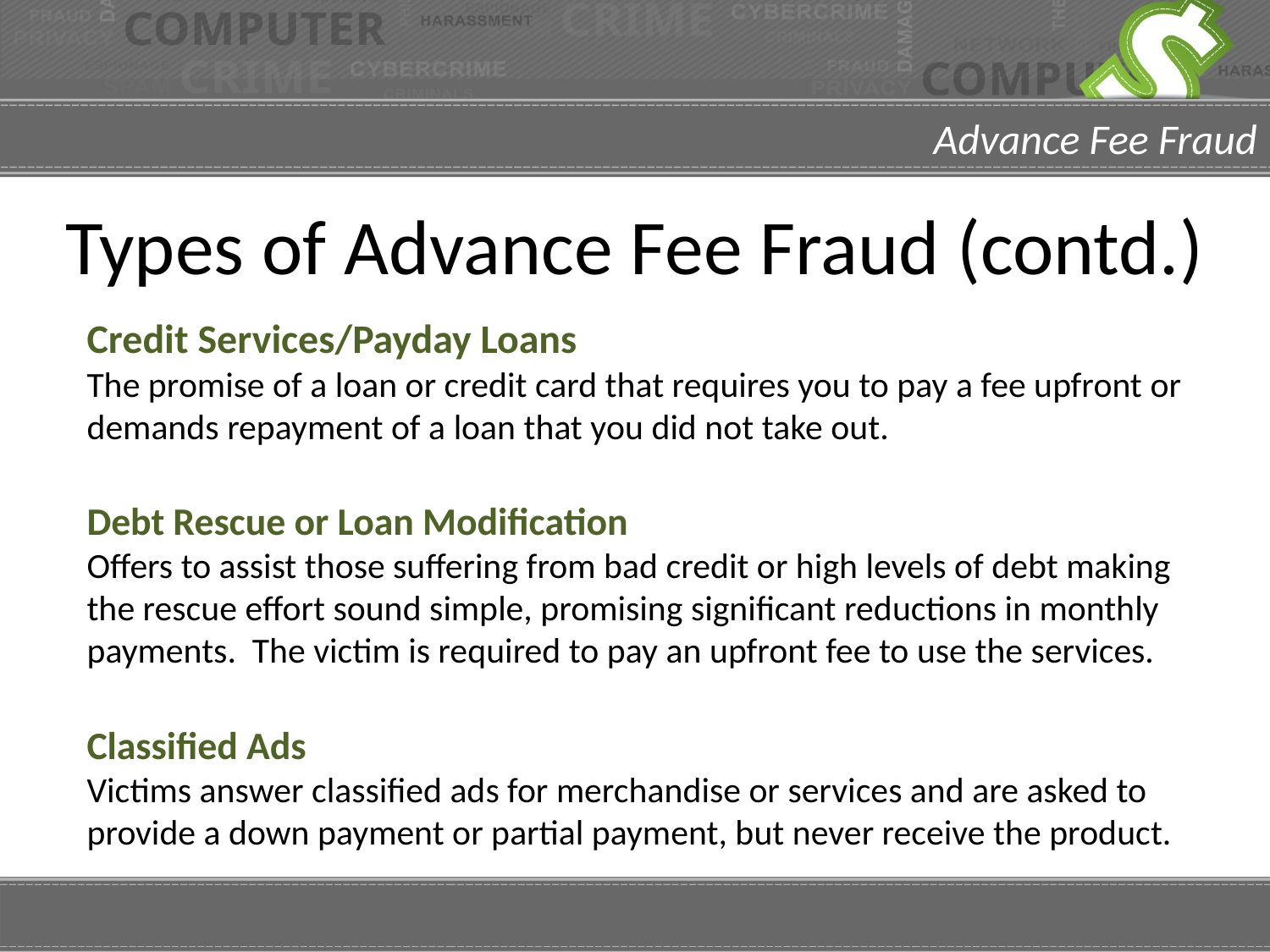

# Types of Advance Fee Fraud (contd.)
Credit Services/Payday Loans
The promise of a loan or credit card that requires you to pay a fee upfront or demands repayment of a loan that you did not take out.
Debt Rescue or Loan Modification
Offers to assist those suffering from bad credit or high levels of debt making the rescue effort sound simple, promising significant reductions in monthly payments.  The victim is required to pay an upfront fee to use the services.
Classified Ads
Victims answer classified ads for merchandise or services and are asked to provide a down payment or partial payment, but never receive the product.